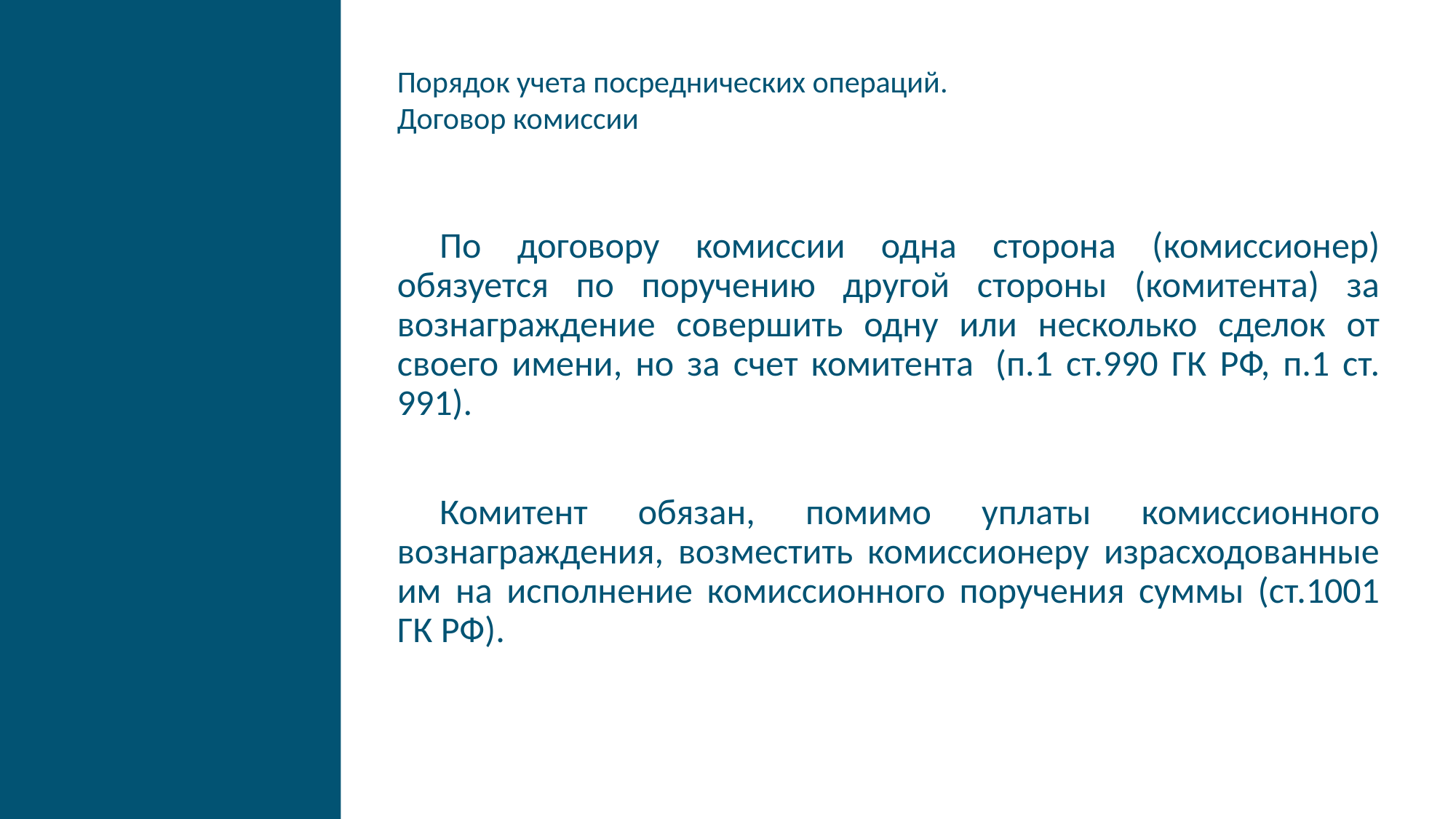

Порядок учета посреднических операций.
Договор комиссии
По договору комиссии одна сторона (комиссионер) обязуется по поручению другой стороны (комитента) за вознаграждение совершить одну или несколько сделок от своего имени, но за счет комитента  (п.1 ст.990 ГК РФ, п.1 ст. 991).

Комитент обязан, помимо уплаты комиссионного вознаграждения, возместить комиссионеру израсходованные им на исполнение комиссионного поручения суммы (ст.1001 ГК РФ).